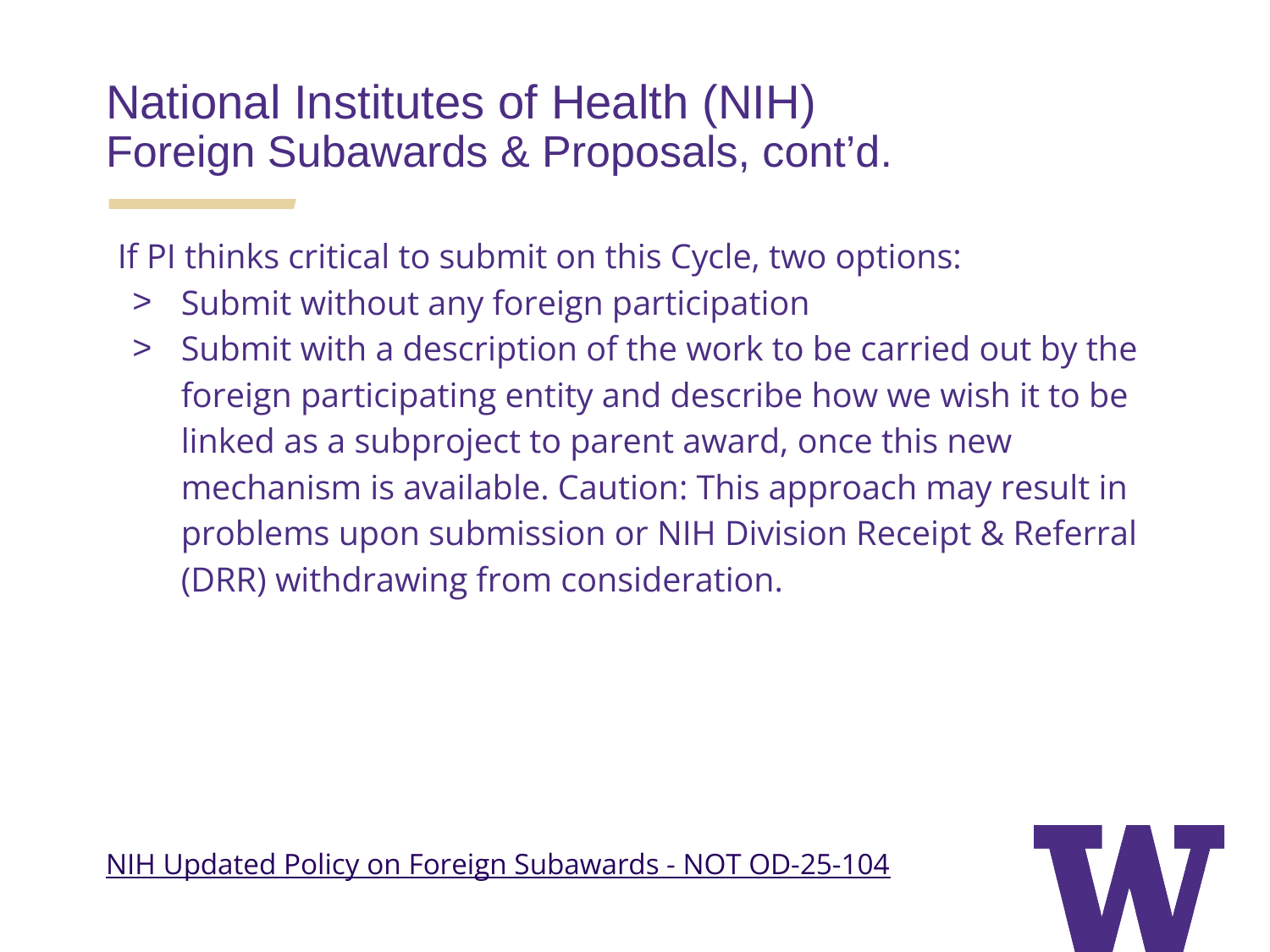

# National Institutes of Health (NIH)
Foreign Subawards & Proposals, cont’d.
If PI thinks critical to submit on this Cycle, two options:
Submit without any foreign participation
Submit with a description of the work to be carried out by the foreign participating entity and describe how we wish it to be linked as a subproject to parent award, once this new mechanism is available. Caution: This approach may result in problems upon submission or NIH Division Receipt & Referral (DRR) withdrawing from consideration.

NIH Updated Policy on Foreign Subawards - NOT OD-25-104